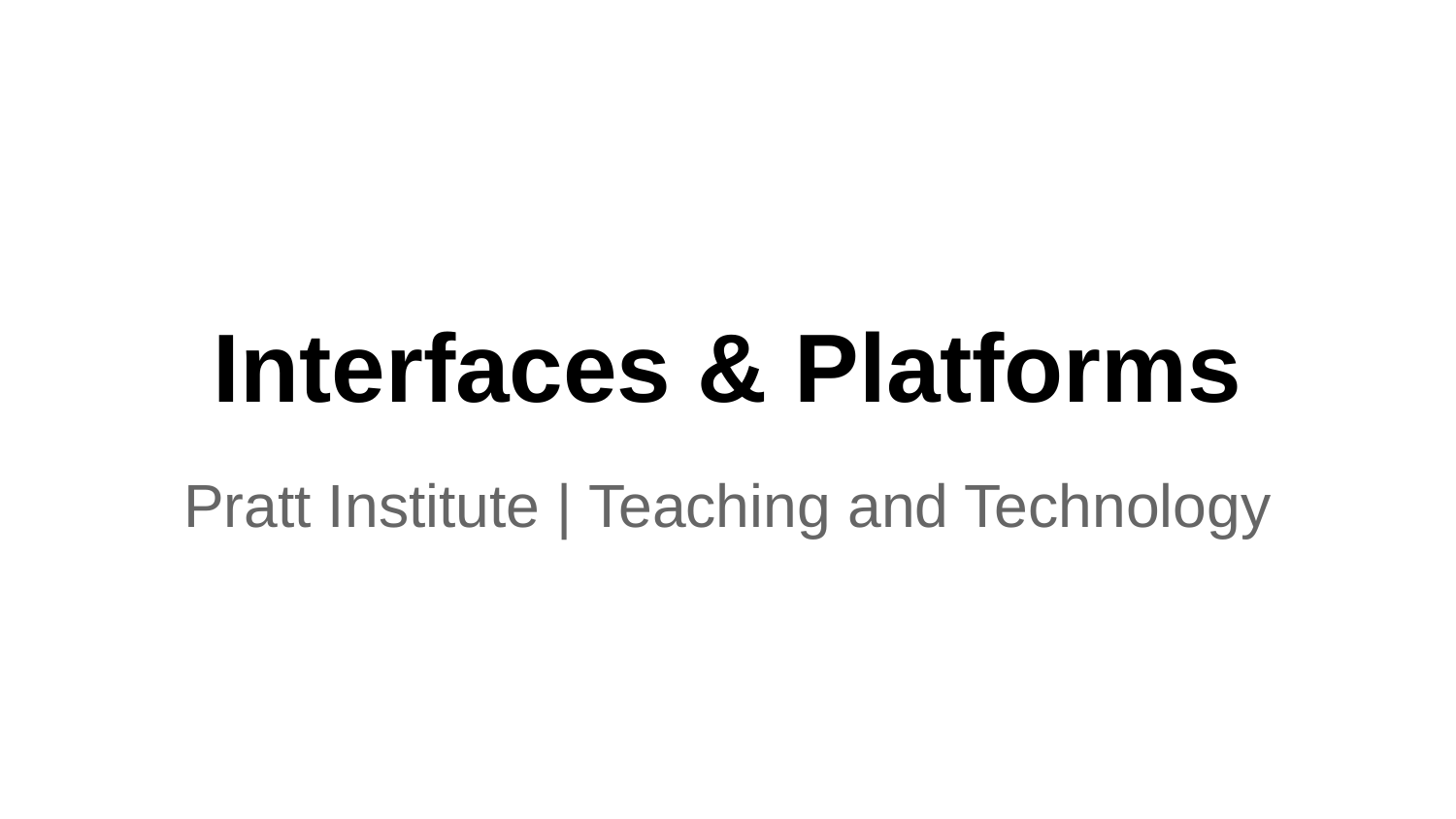

# Interfaces & Platforms
Pratt Institute | Teaching and Technology